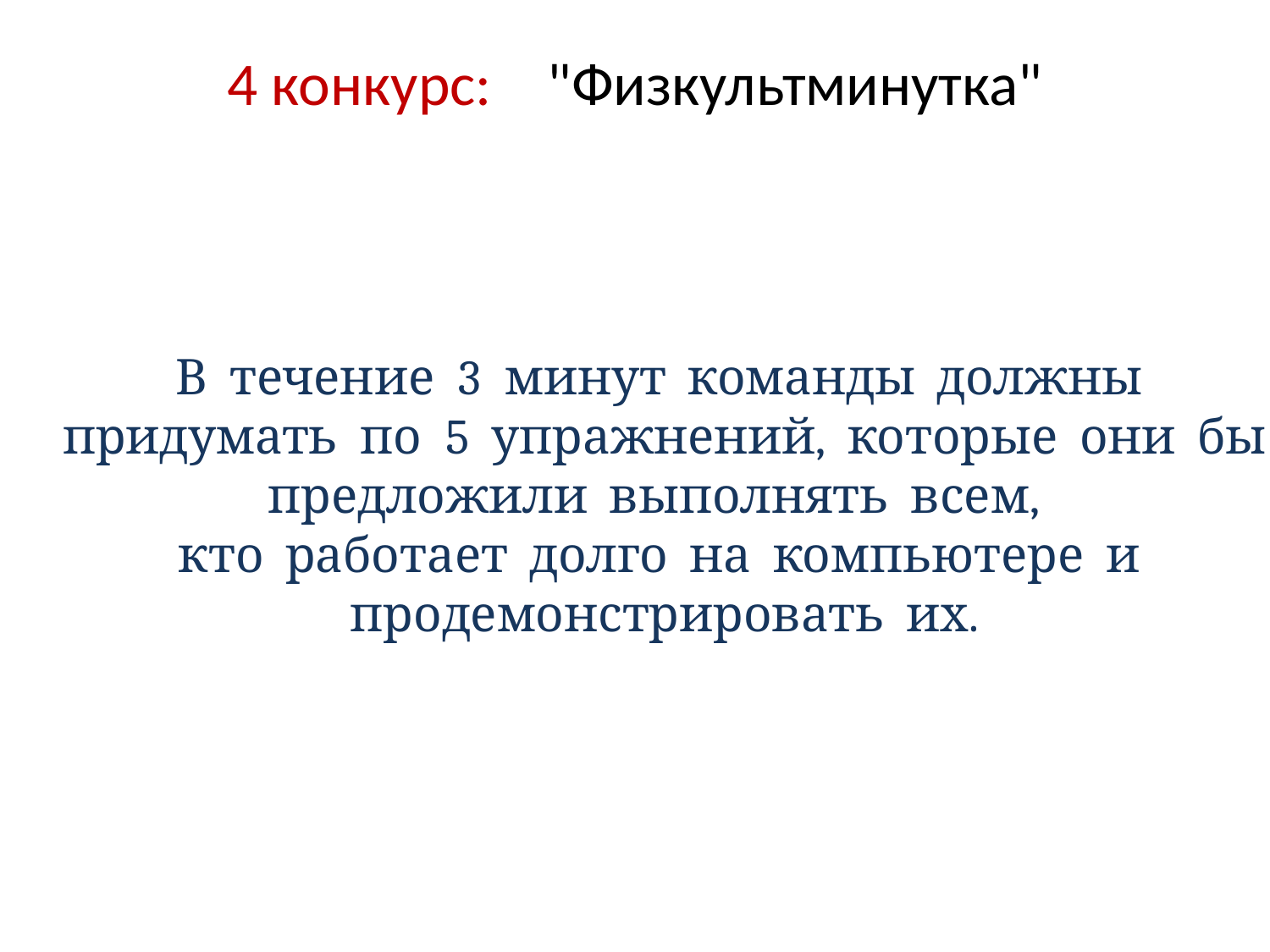

# 4 конкурс:    "Физкультминутка"

В  течение  3  минут  команды  должны
 придумать  по  5  упражнений,  которые  они  бы  предложили  выполнять  всем,
кто  работает  долго  на  компьютере  и  продемонстрировать  их.